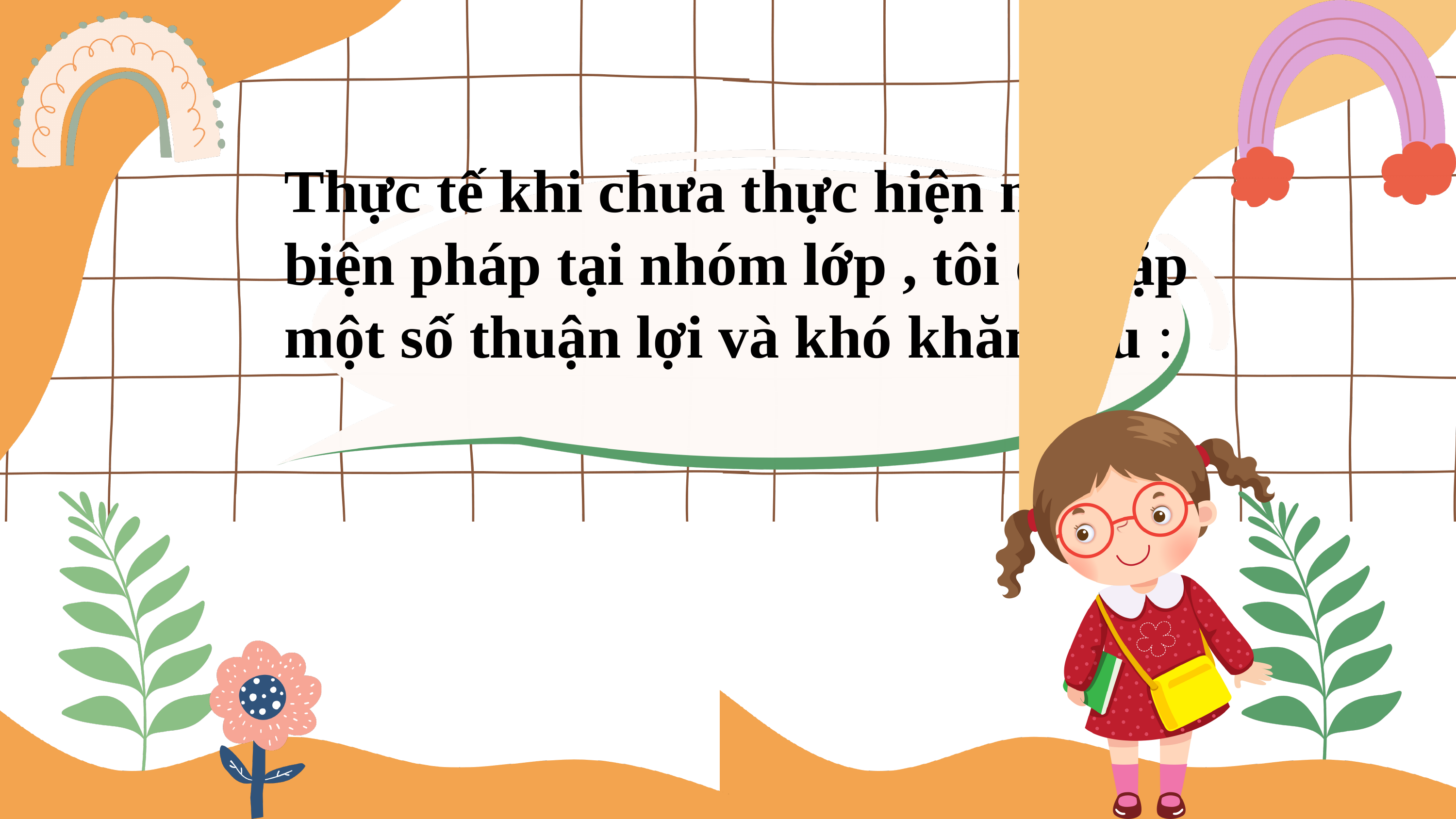

Thực tế khi chưa thực hiện một số biện pháp tại nhóm lớp , tôi đã gặp một số thuận lợi và khó khăn sau :